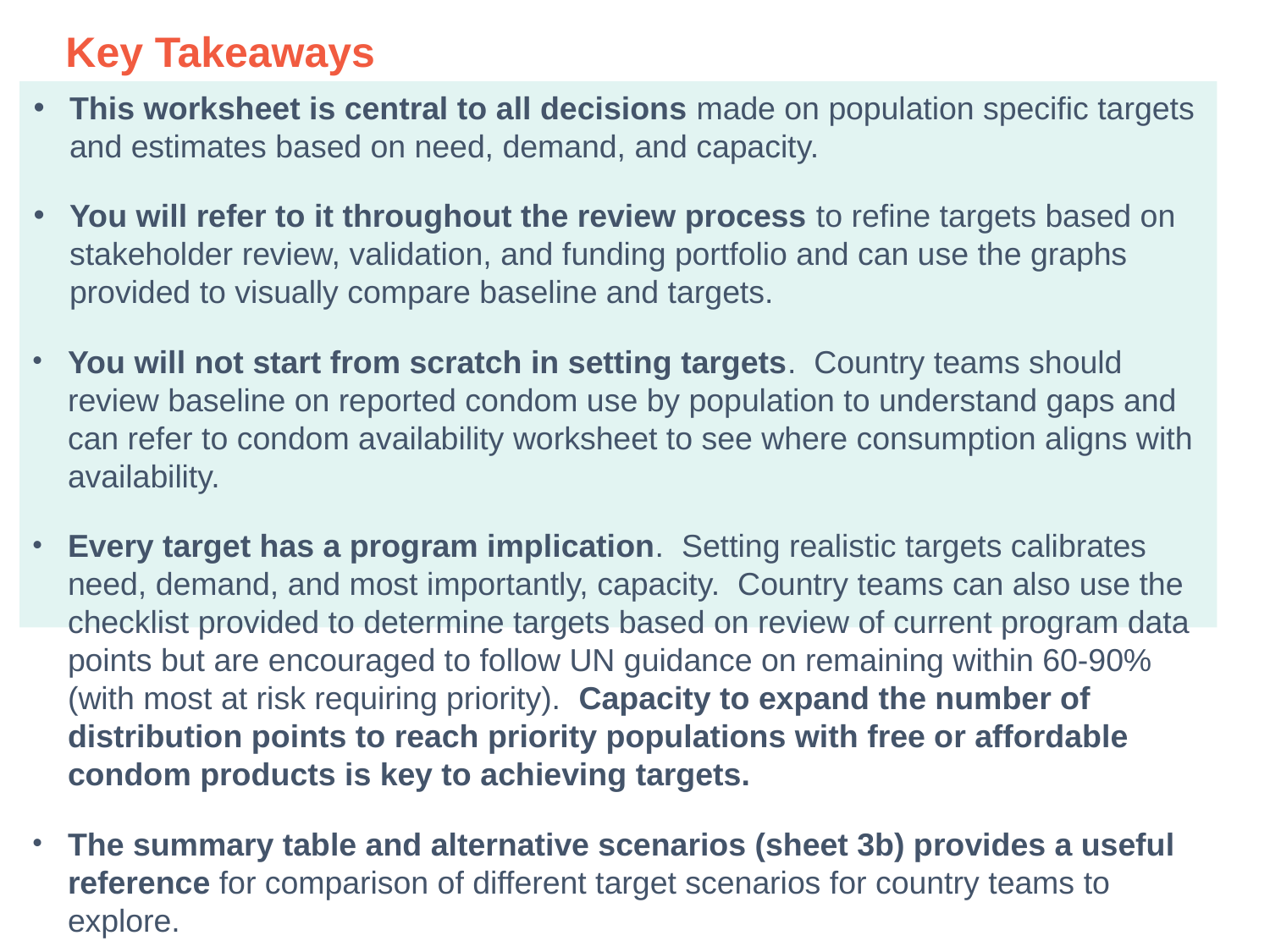

# Key Takeaways
This worksheet is central to all decisions made on population specific targets and estimates based on need, demand, and capacity.
You will refer to it throughout the review process to refine targets based on stakeholder review, validation, and funding portfolio and can use the graphs provided to visually compare baseline and targets.
You will not start from scratch in setting targets.  Country teams should review baseline on reported condom use by population to understand gaps and can refer to condom availability worksheet to see where consumption aligns with availability.
Every target has a program implication.  Setting realistic targets calibrates need, demand, and most importantly, capacity.  Country teams can also use the checklist provided to determine targets based on review of current program data points but are encouraged to follow UN guidance on remaining within 60-90% (with most at risk requiring priority).  Capacity to expand the number of distribution points to reach priority populations with free or affordable condom products is key to achieving targets.
The summary table and alternative scenarios (sheet 3b) provides a useful reference for comparison of different target scenarios for country teams to explore.